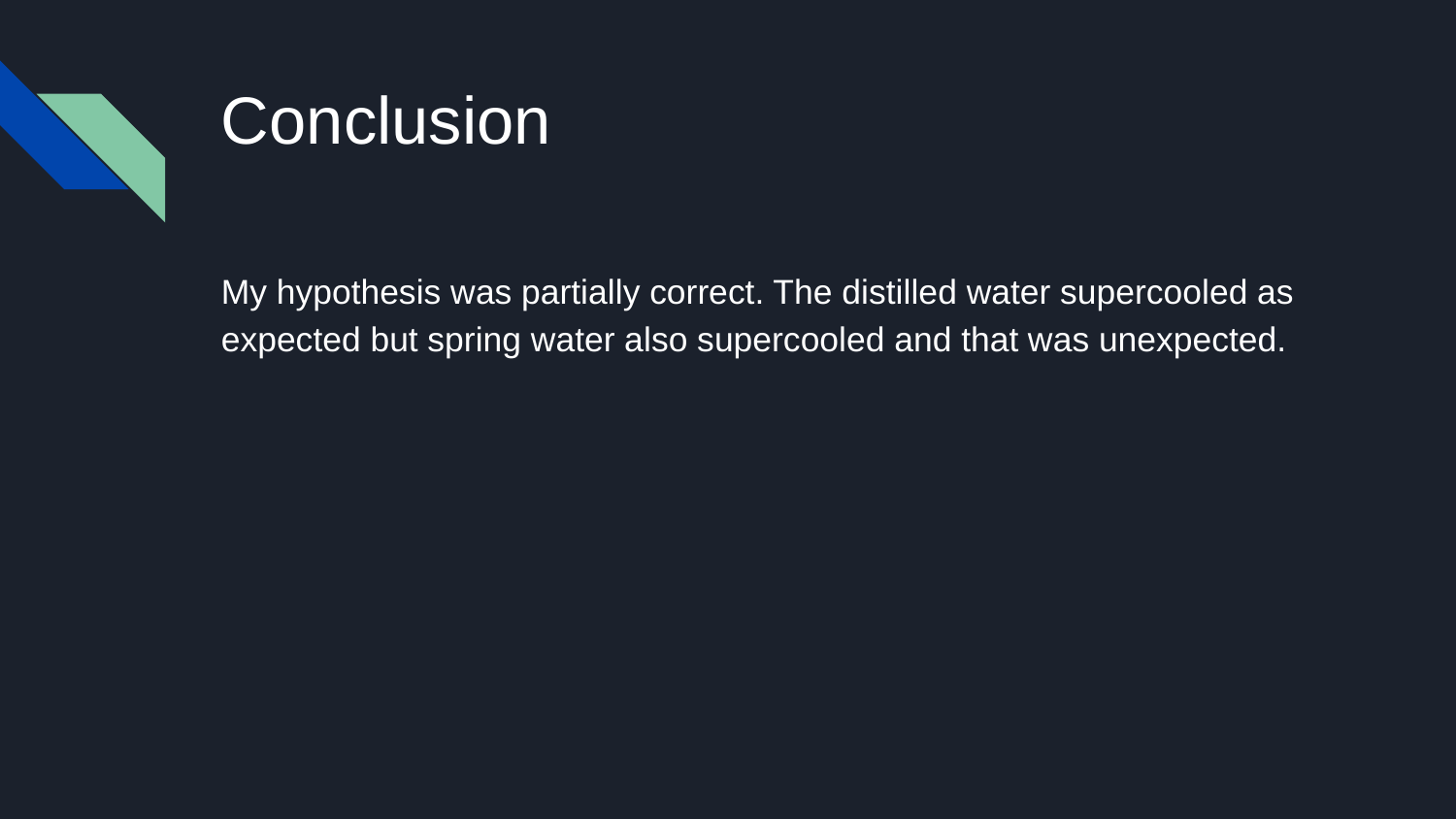

# Conclusion
My hypothesis was partially correct. The distilled water supercooled as expected but spring water also supercooled and that was unexpected.